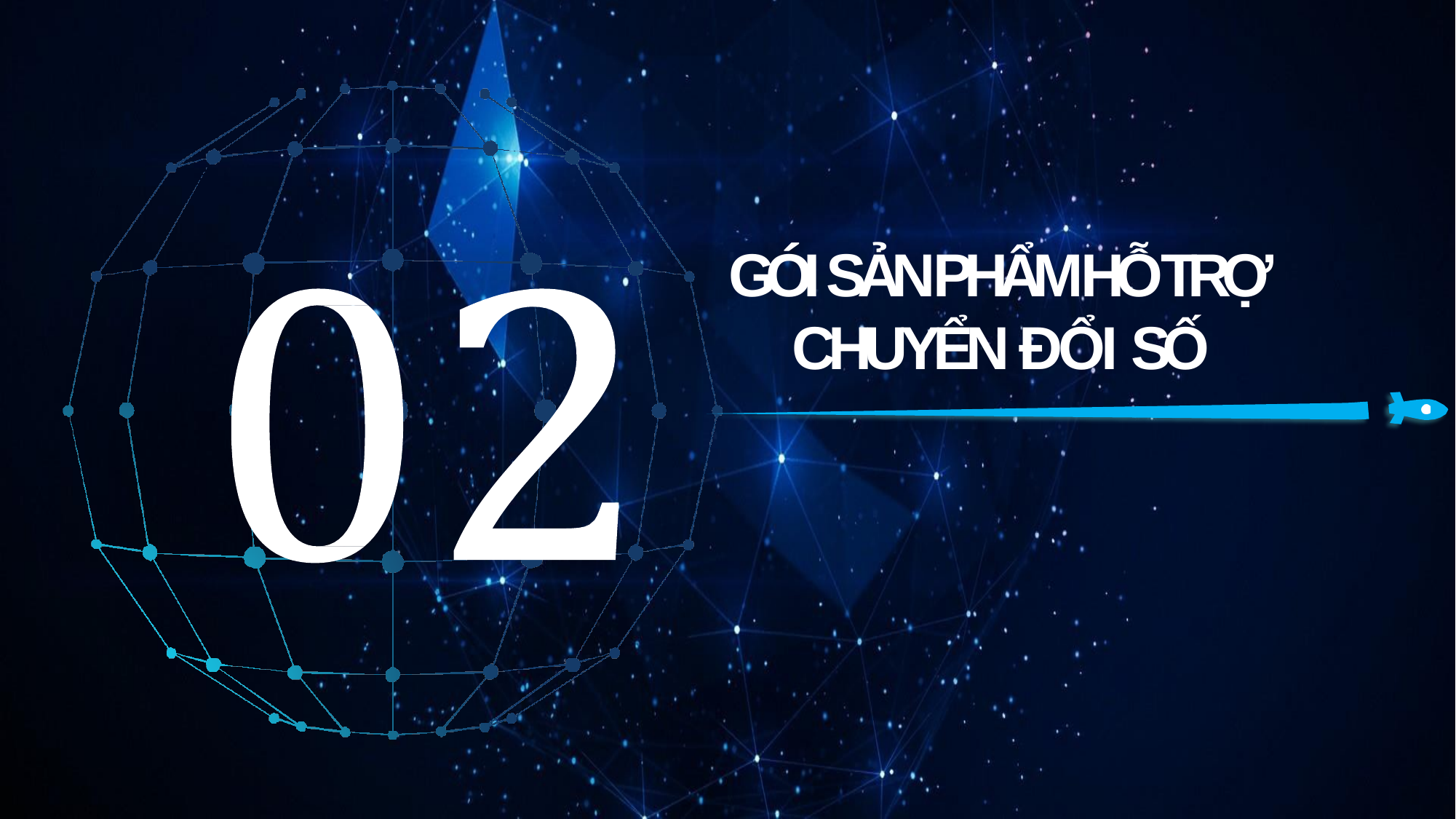

# GÓI  SẢN PHẨM HỖ TRỢ CHUYỂN ĐỔI SỐ